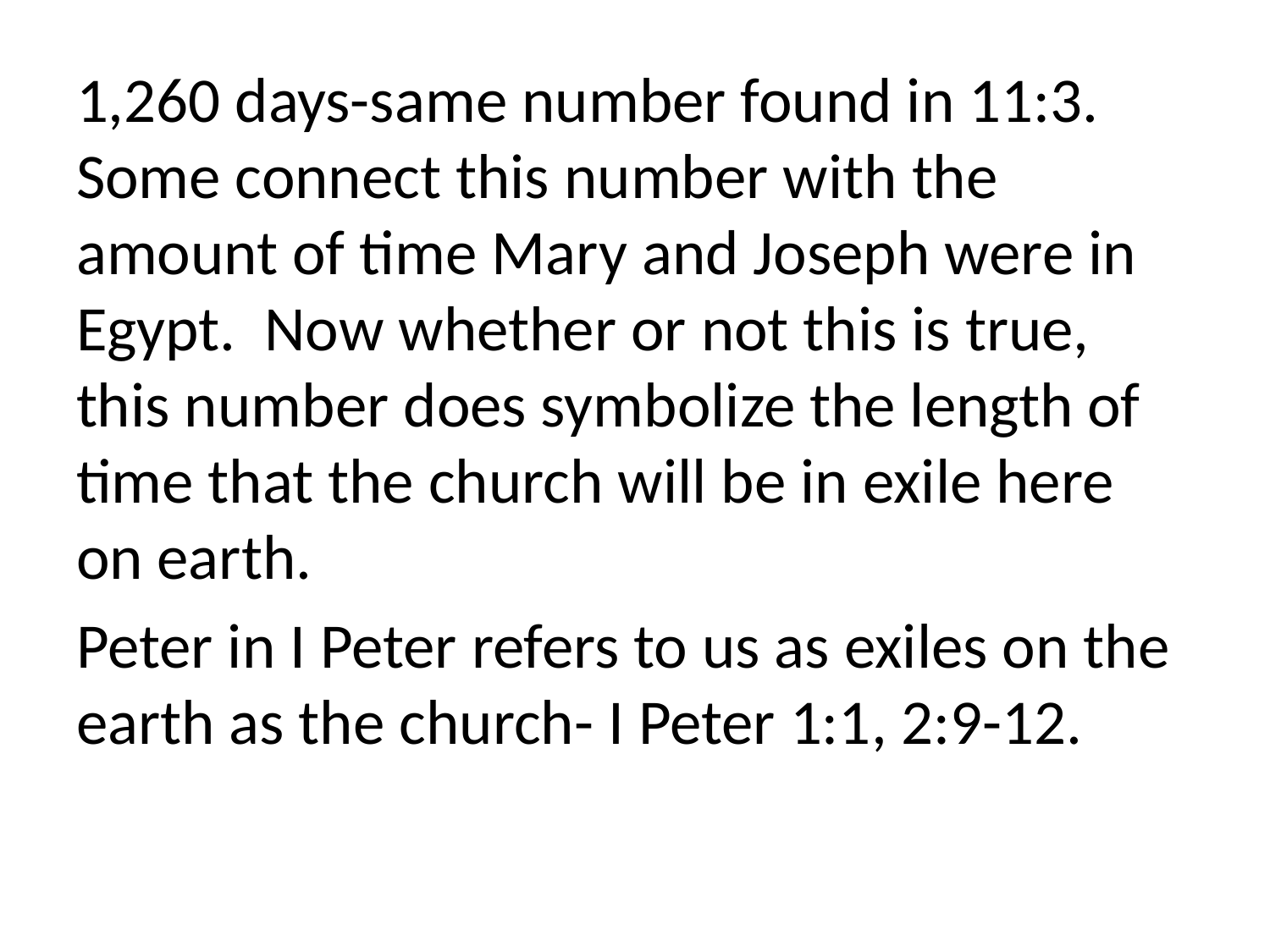

1,260 days-same number found in 11:3. Some connect this number with the amount of time Mary and Joseph were in Egypt.  Now whether or not this is true, this number does symbolize the length of time that the church will be in exile here on earth.
Peter in I Peter refers to us as exiles on the earth as the church- I Peter 1:1, 2:9-12.